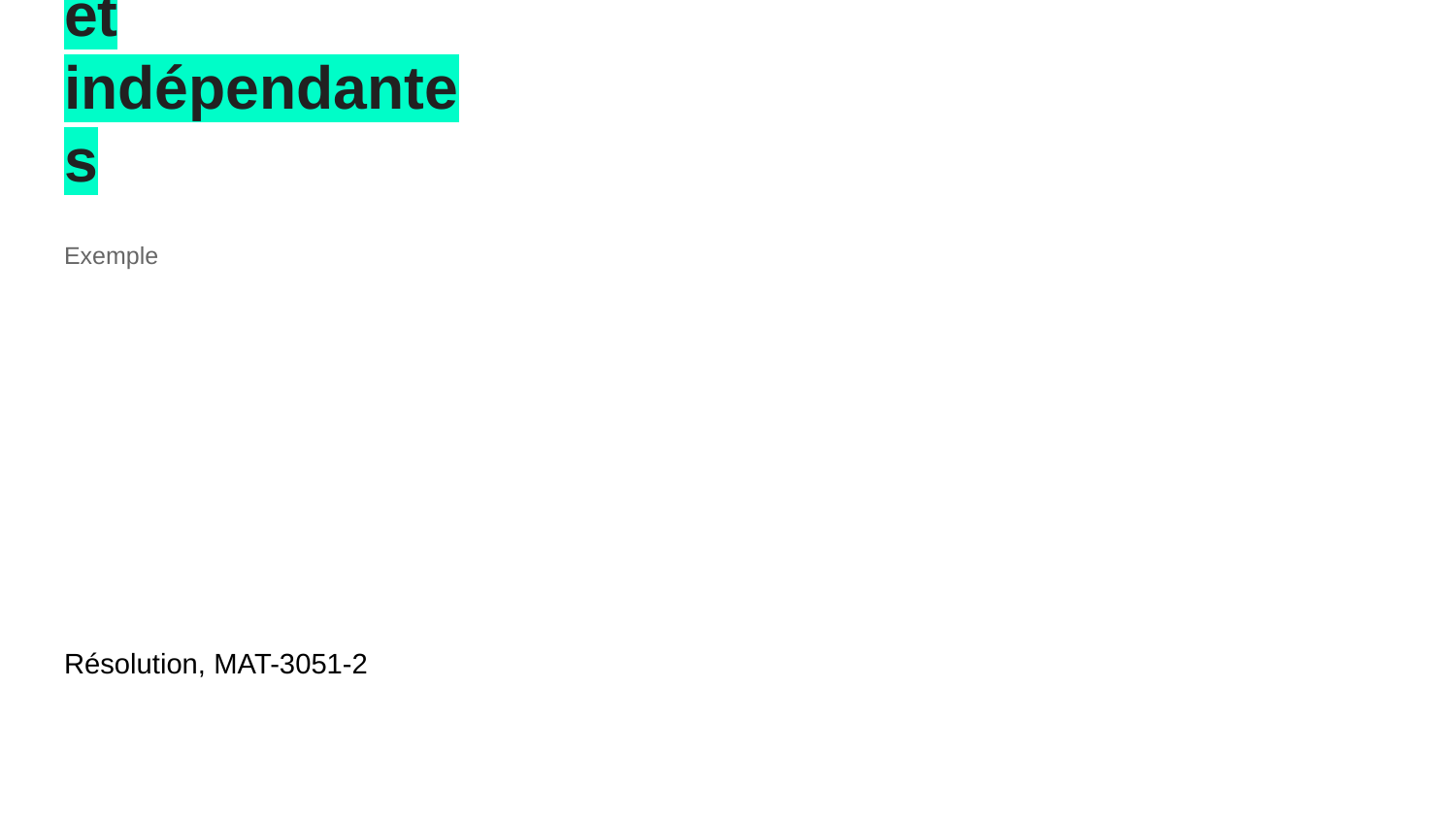

# Variables dépendantes et indépendantes
Exemple
Résolution, MAT-3051-2